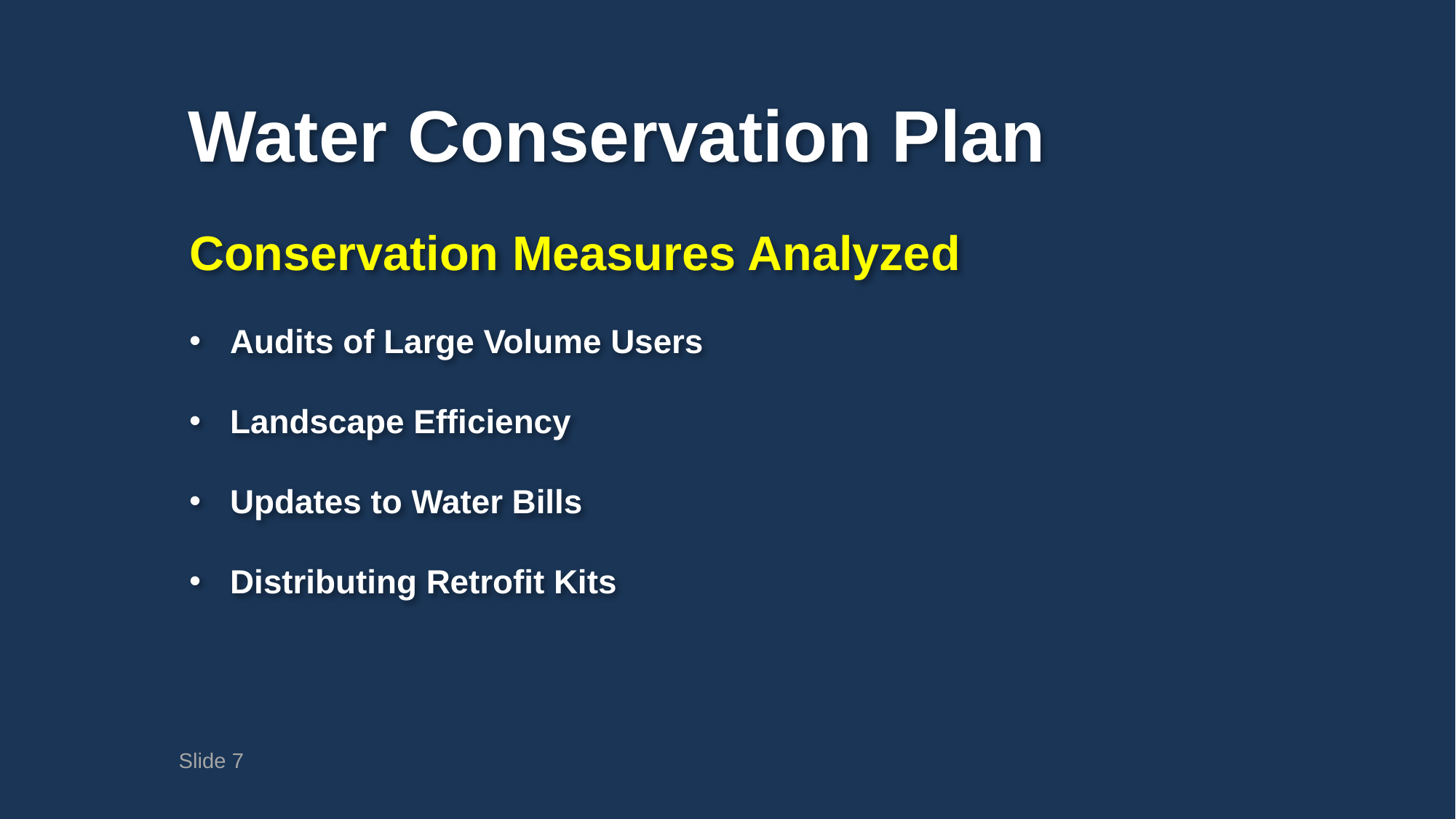

# Water Conservation Plan
Conservation Measures Analyzed

Audits of Large Volume Users

Landscape Efficiency

Updates to Water Bills

Distributing Retrofit Kits